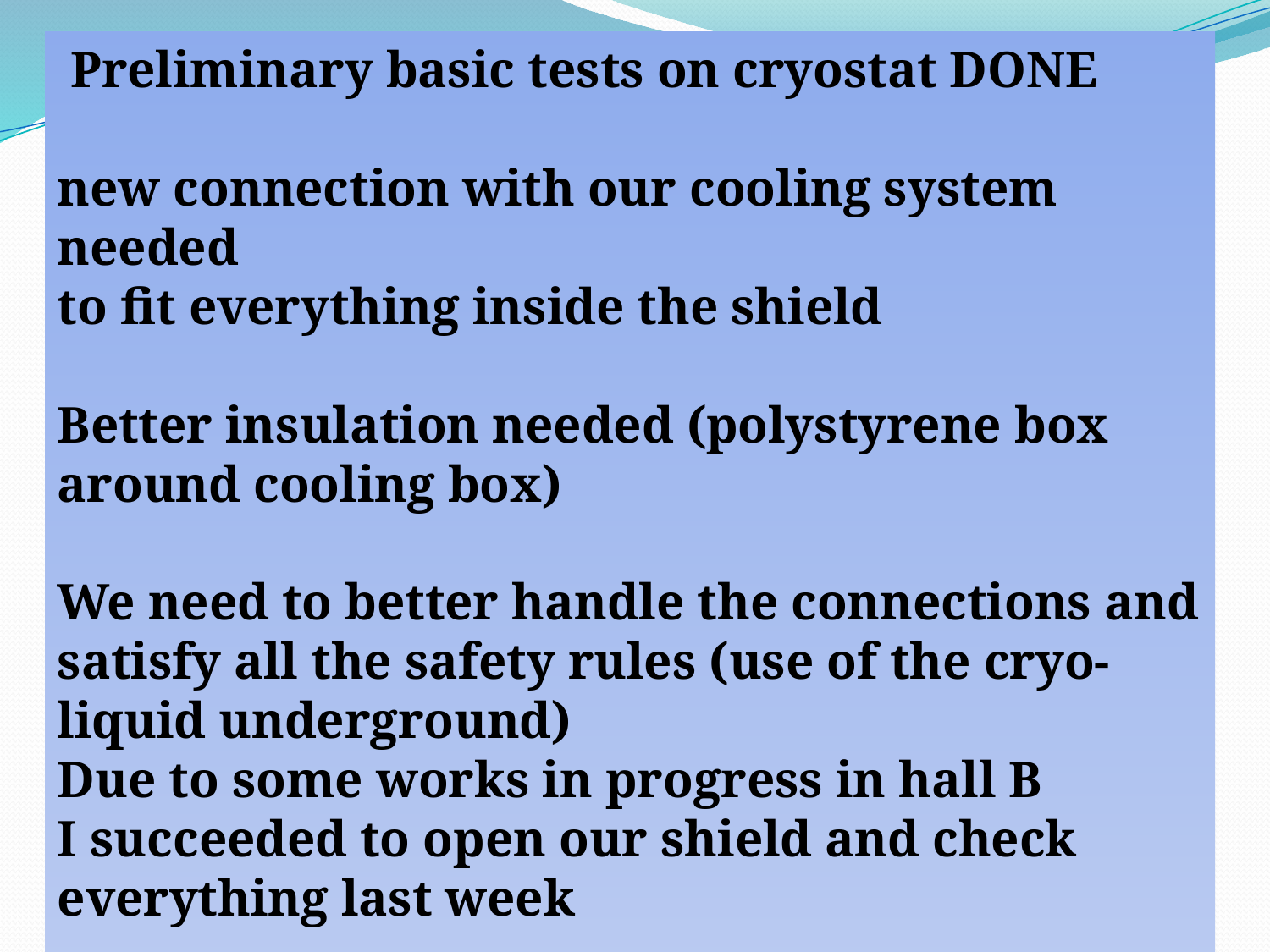

Preliminary basic tests on cryostat DONE

new connection with our cooling system needed
to fit everything inside the shield

Better insulation needed (polystyrene box around cooling box)

We need to better handle the connections and satisfy all the safety rules (use of the cryo-liquid underground)
Due to some works in progress in hall B
I succeeded to open our shield and check everything last week